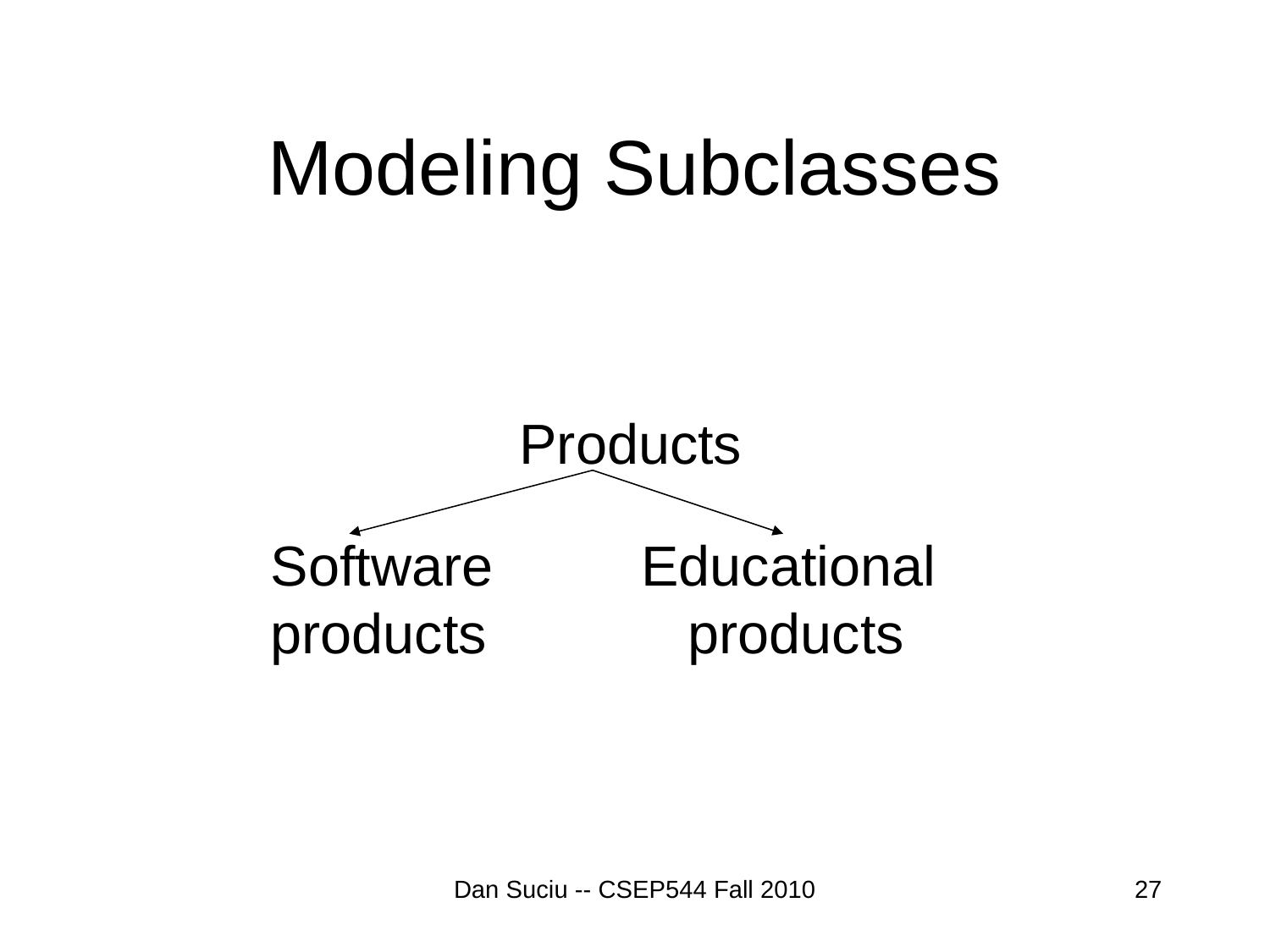

# Modeling Subclasses
Products

Software
products
Educational
products
Dan Suciu -- CSEP544 Fall 2010
27